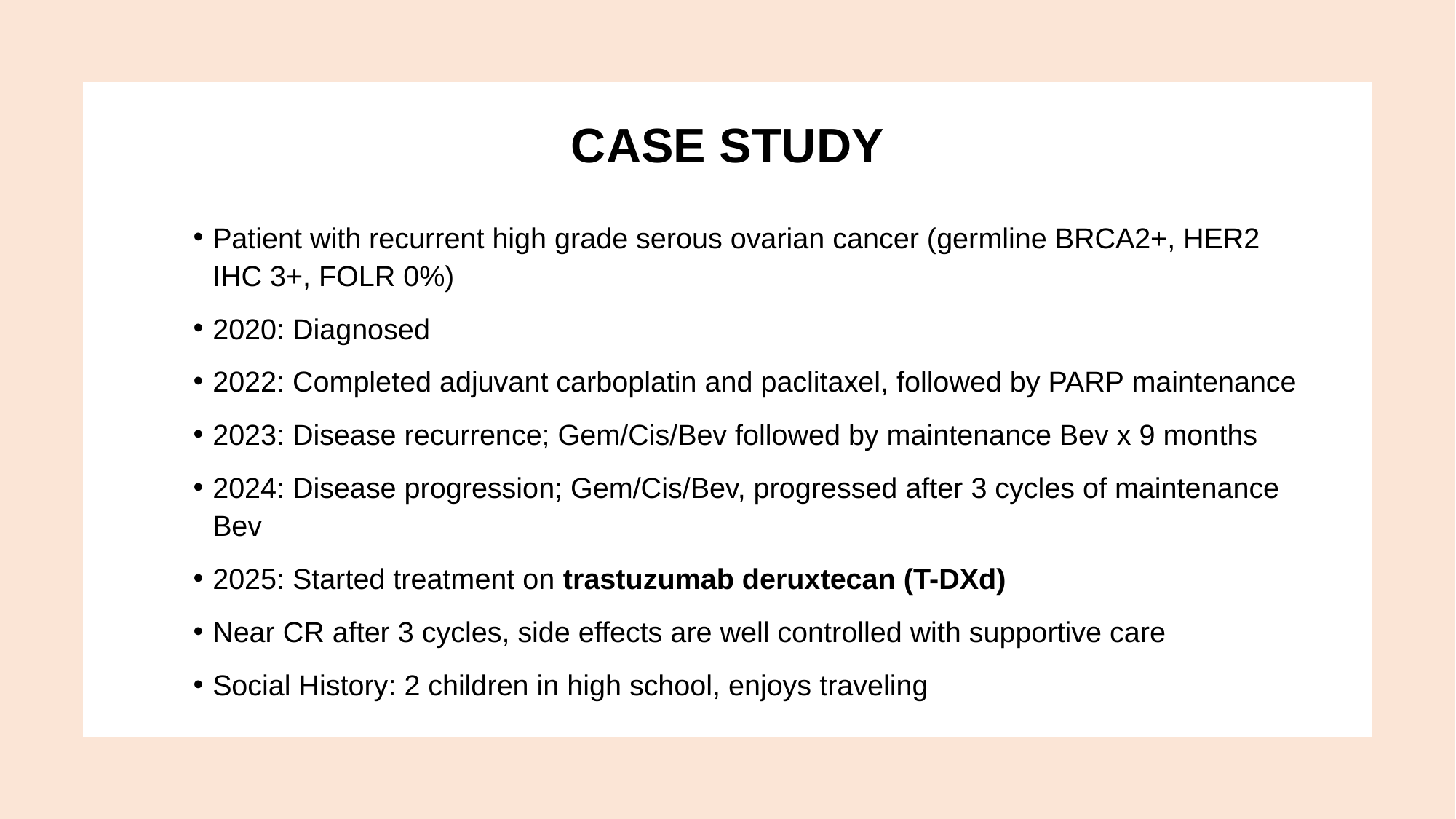

# CASE STUDY
Patient with recurrent high grade serous ovarian cancer (germline BRCA2+, HER2 IHC 3+, FOLR 0%)
2020: Diagnosed
2022: Completed adjuvant carboplatin and paclitaxel, followed by PARP maintenance
2023: Disease recurrence; Gem/Cis/Bev followed by maintenance Bev x 9 months
2024: Disease progression; Gem/Cis/Bev, progressed after 3 cycles of maintenance Bev
2025: Started treatment on trastuzumab deruxtecan (T-DXd)
Near CR after 3 cycles, side effects are well controlled with supportive care
Social History: 2 children in high school, enjoys traveling